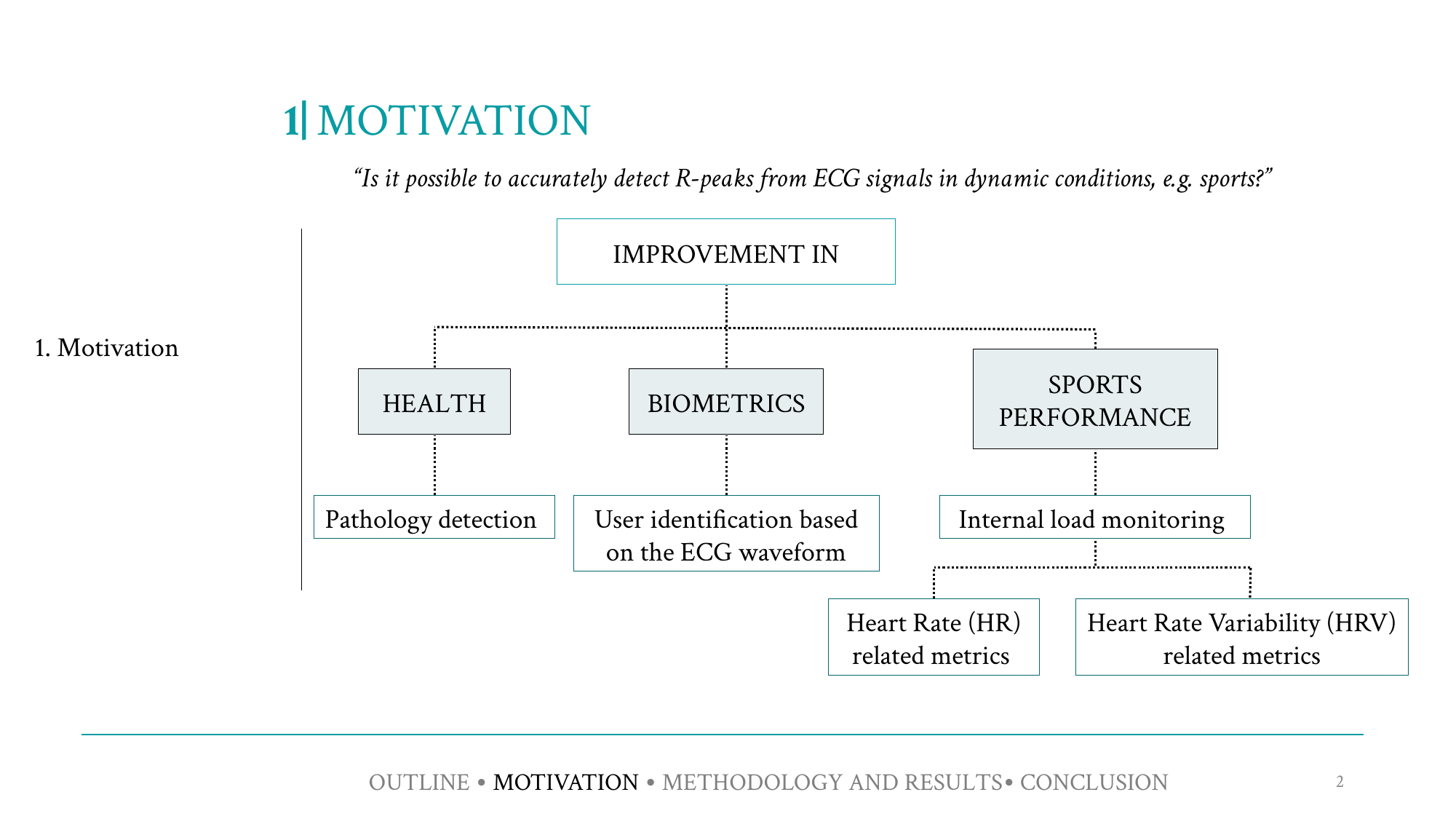

1| MOTIVATION
“Is it possible to accurately detect R-peaks from ECG signals in dynamic conditions, e.g. sports?”
IMPROVEMENT IN
SPORTS PERFORMANCE
HEALTH
BIOMETRICS
User identification based on the ECG waveform
Internal load monitoring
Heart Rate (HR) related metrics
Pathology detection
Heart Rate Variability (HRV) related metrics
1. Motivation
2
OUTLINE ∙ MOTIVATION ∙ METHODOLOGY AND RESULTS∙ CONCLUSION